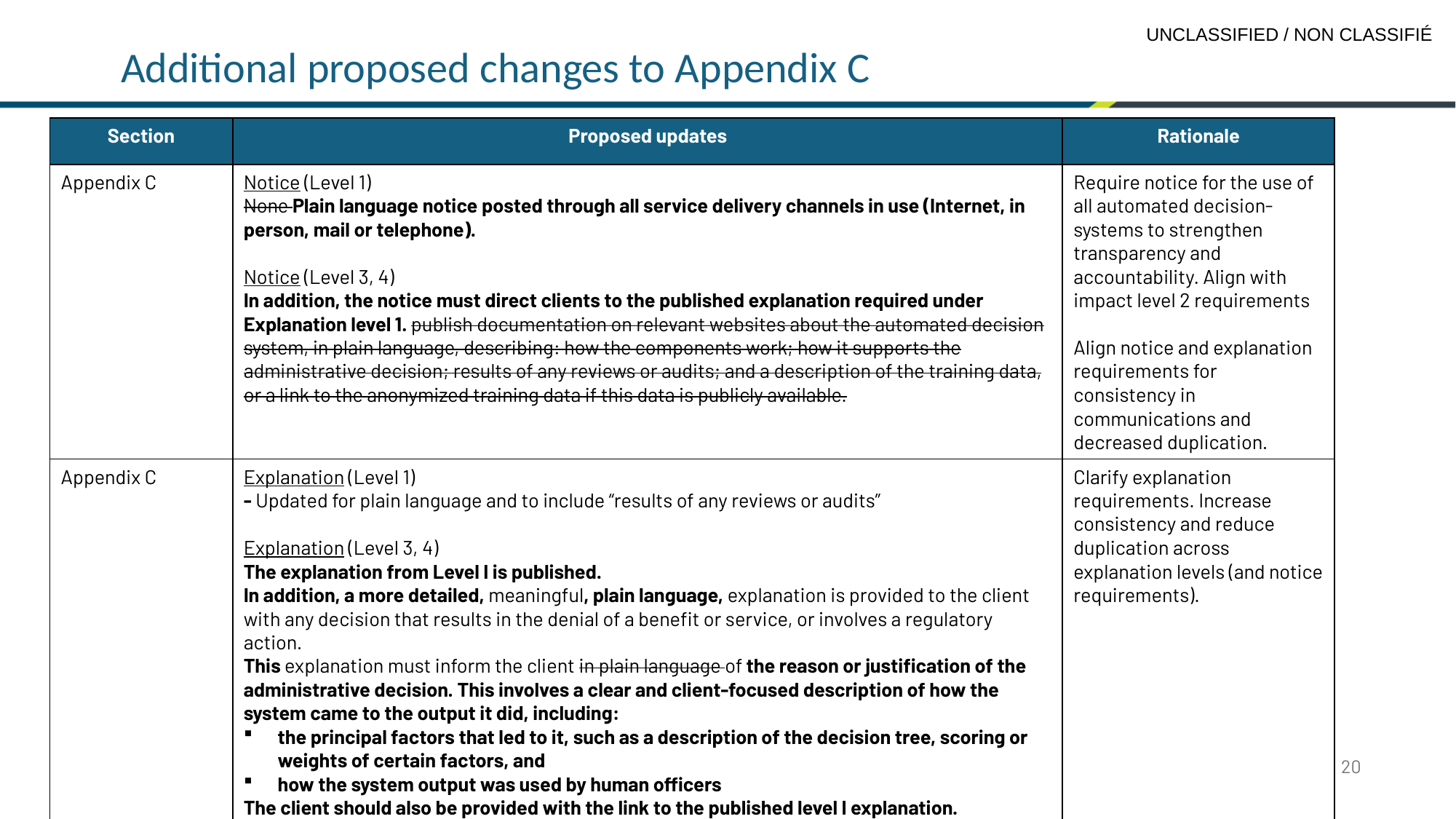

# Additional proposed changes to Appendix C
| Section | Proposed updates | Rationale |
| --- | --- | --- |
| Appendix C | Notice (Level 1) None Plain language notice posted through all service delivery channels in use (Internet, in person, mail or telephone). Notice (Level 3, 4) In addition, the notice must direct clients to the published explanation required under Explanation level 1. publish documentation on relevant websites about the automated decision system, in plain language, describing: how the components work; how it supports the administrative decision; results of any reviews or audits; and a description of the training data, or a link to the anonymized training data if this data is publicly available. | Require notice for the use of all automated decision-systems to strengthen transparency and accountability. Align with impact level 2 requirements Align notice and explanation requirements for consistency in communications and decreased duplication. |
| Appendix C | Explanation (Level 1) - Updated for plain language and to include “results of any reviews or audits” Explanation (Level 3, 4) The explanation from Level I is published. In addition, a more detailed, meaningful, plain language, explanation is provided to the client with any decision that results in the denial of a benefit or service, or involves a regulatory action.  This explanation must inform the client in plain language of the reason or justification of the administrative decision. This involves a clear and client-focused description of how the system came to the output it did, including:  the principal factors that led to it, such as a description of the decision tree, scoring or weights of certain factors, and how the system output was used by human officers The client should also be provided with the link to the published level I explanation. | Clarify explanation requirements. Increase consistency and reduce duplication across explanation levels (and notice requirements). |
20